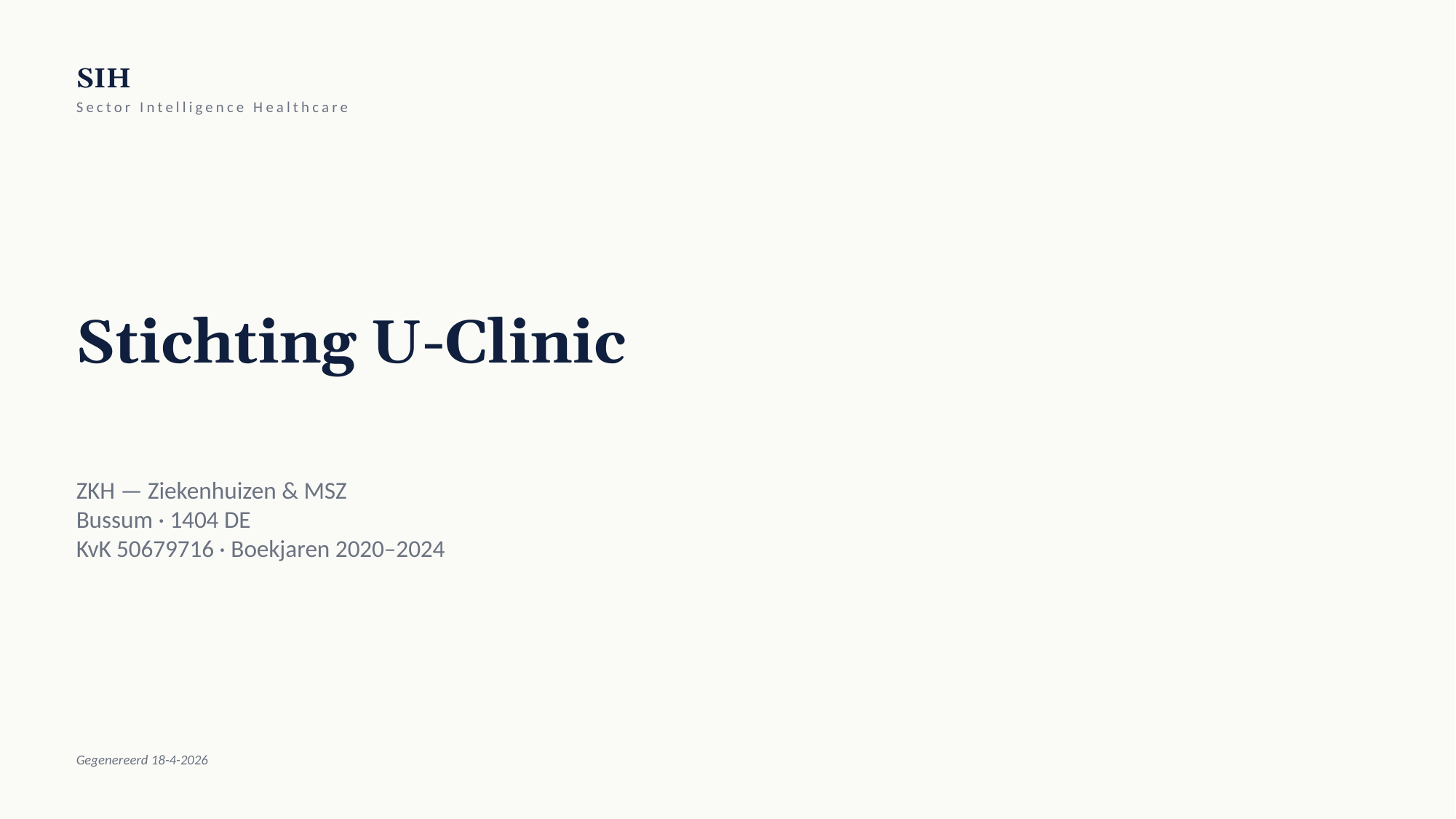

SIH
Sector Intelligence Healthcare
Stichting U-Clinic
ZKH — Ziekenhuizen & MSZ
Bussum · 1404 DE
KvK 50679716 · Boekjaren 2020–2024
Gegenereerd 18-4-2026